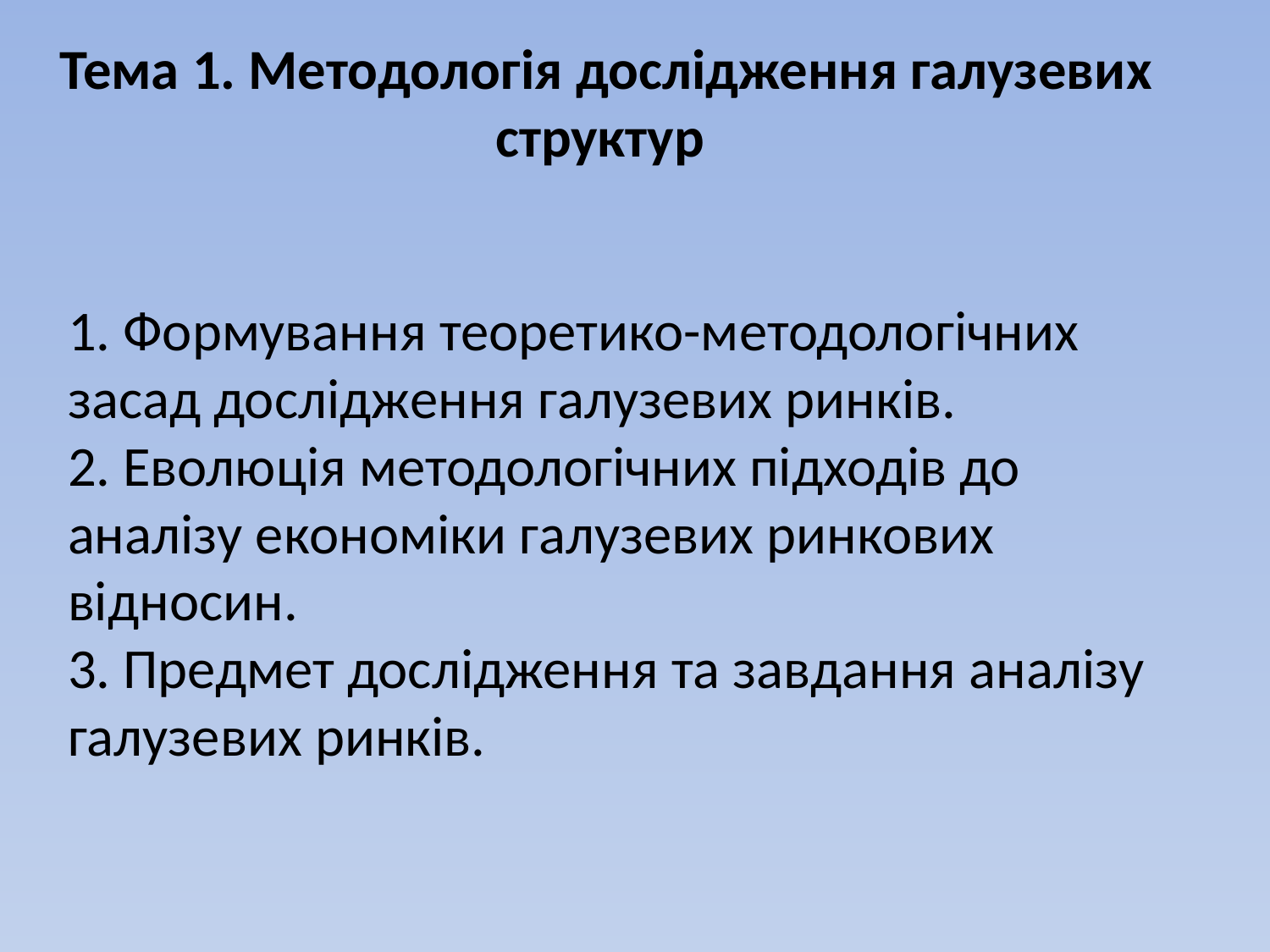

Тема 1. Методологія дослідження галузевих структур

# 1. Формування теоретико-методологічних засад дослідження галузевих ринків. 2. Еволюція методологічних підходів до аналізу економіки галузевих ринкових відносин. 3. Предмет дослідження та завдання аналізу галузевих ринків.